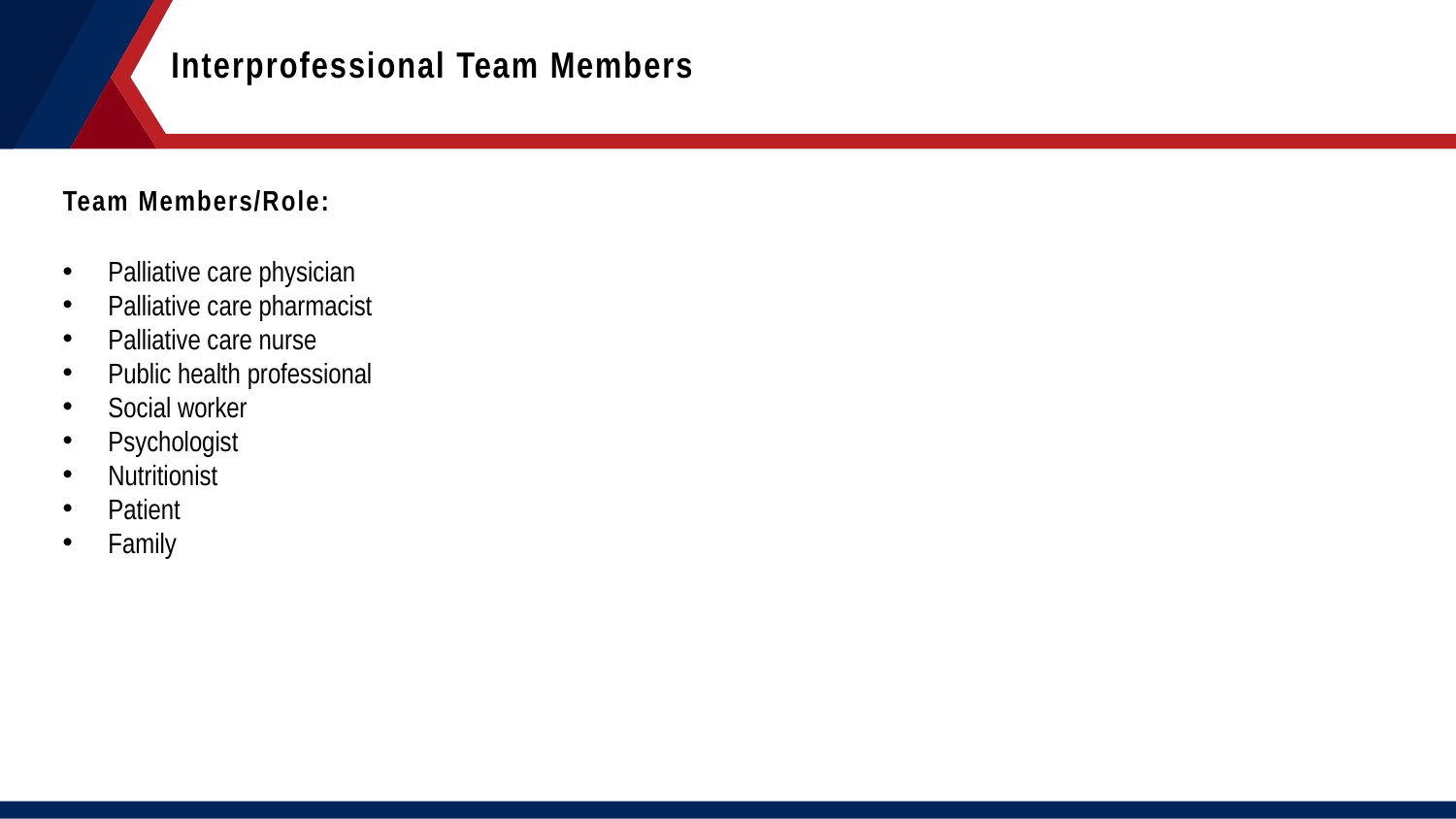

Interprofessional Team Members
Team Members/Role:
Palliative care physician
Palliative care pharmacist
Palliative care nurse
Public health professional
Social worker
Psychologist
Nutritionist
Patient
Family